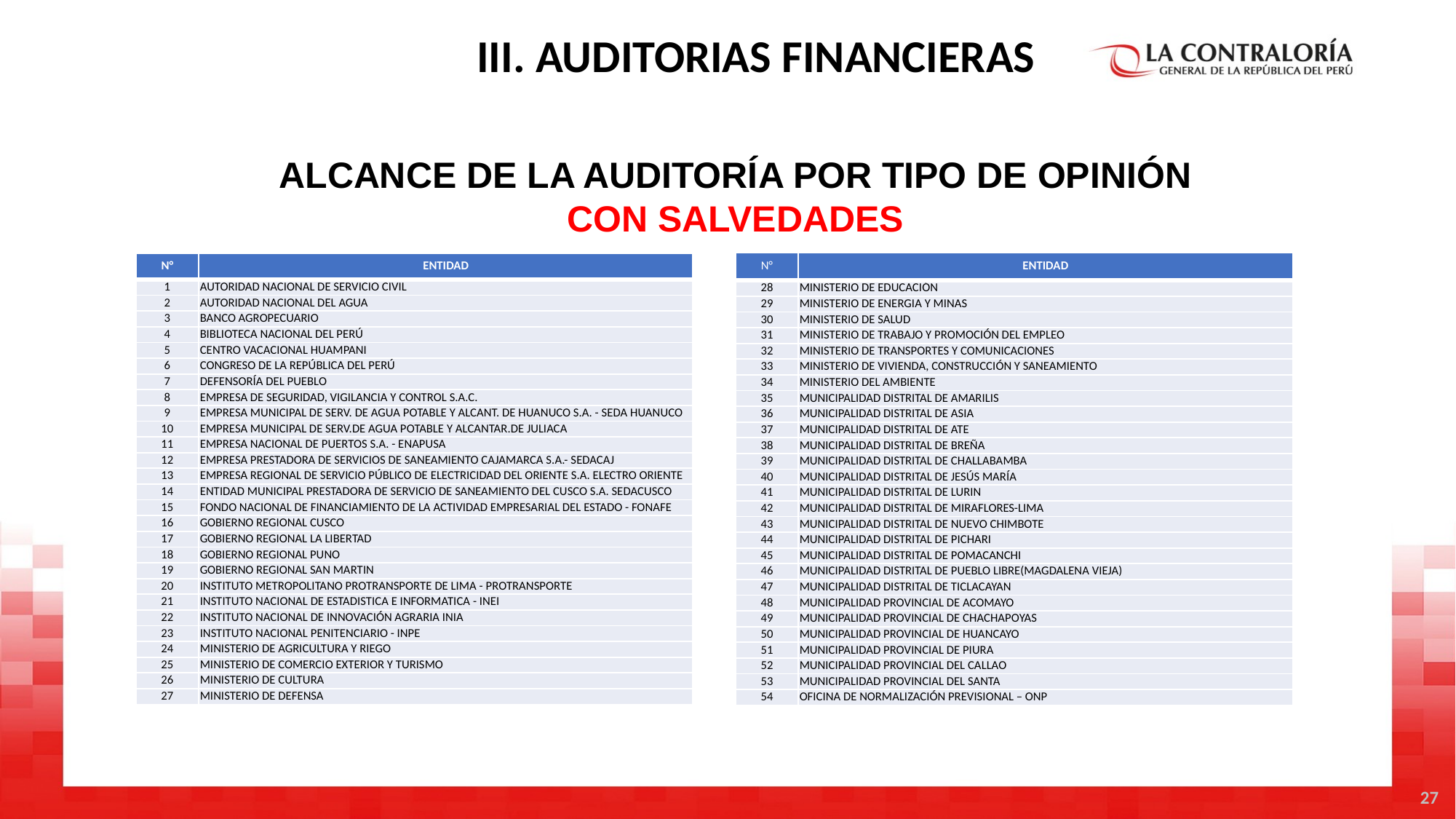

III. AUDITORIAS FINANCIERAS
ALCANCE DE LA AUDITORÍA POR TIPO DE OPINIÓN
CON SALVEDADES
| N° | ENTIDAD |
| --- | --- |
| 28 | MINISTERIO DE EDUCACIÓN |
| 29 | MINISTERIO DE ENERGIA Y MINAS |
| 30 | MINISTERIO DE SALUD |
| 31 | MINISTERIO DE TRABAJO Y PROMOCIÓN DEL EMPLEO |
| 32 | MINISTERIO DE TRANSPORTES Y COMUNICACIONES |
| 33 | MINISTERIO DE VIVIENDA, CONSTRUCCIÓN Y SANEAMIENTO |
| 34 | MINISTERIO DEL AMBIENTE |
| 35 | MUNICIPALIDAD DISTRITAL DE AMARILIS |
| 36 | MUNICIPALIDAD DISTRITAL DE ASIA |
| 37 | MUNICIPALIDAD DISTRITAL DE ATE |
| 38 | MUNICIPALIDAD DISTRITAL DE BREÑA |
| 39 | MUNICIPALIDAD DISTRITAL DE CHALLABAMBA |
| 40 | MUNICIPALIDAD DISTRITAL DE JESÚS MARÍA |
| 41 | MUNICIPALIDAD DISTRITAL DE LURIN |
| 42 | MUNICIPALIDAD DISTRITAL DE MIRAFLORES-LIMA |
| 43 | MUNICIPALIDAD DISTRITAL DE NUEVO CHIMBOTE |
| 44 | MUNICIPALIDAD DISTRITAL DE PICHARI |
| 45 | MUNICIPALIDAD DISTRITAL DE POMACANCHI |
| 46 | MUNICIPALIDAD DISTRITAL DE PUEBLO LIBRE(MAGDALENA VIEJA) |
| 47 | MUNICIPALIDAD DISTRITAL DE TICLACAYAN |
| 48 | MUNICIPALIDAD PROVINCIAL DE ACOMAYO |
| 49 | MUNICIPALIDAD PROVINCIAL DE CHACHAPOYAS |
| 50 | MUNICIPALIDAD PROVINCIAL DE HUANCAYO |
| 51 | MUNICIPALIDAD PROVINCIAL DE PIURA |
| 52 | MUNICIPALIDAD PROVINCIAL DEL CALLAO |
| 53 | MUNICIPALIDAD PROVINCIAL DEL SANTA |
| 54 | OFICINA DE NORMALIZACIÓN PREVISIONAL – ONP |
| N° | ENTIDAD |
| --- | --- |
| 1 | AUTORIDAD NACIONAL DE SERVICIO CIVIL |
| 2 | AUTORIDAD NACIONAL DEL AGUA |
| 3 | BANCO AGROPECUARIO |
| 4 | BIBLIOTECA NACIONAL DEL PERÚ |
| 5 | CENTRO VACACIONAL HUAMPANI |
| 6 | CONGRESO DE LA REPÚBLICA DEL PERÚ |
| 7 | DEFENSORÍA DEL PUEBLO |
| 8 | EMPRESA DE SEGURIDAD, VIGILANCIA Y CONTROL S.A.C. |
| 9 | EMPRESA MUNICIPAL DE SERV. DE AGUA POTABLE Y ALCANT. DE HUANUCO S.A. - SEDA HUANUCO |
| 10 | EMPRESA MUNICIPAL DE SERV.DE AGUA POTABLE Y ALCANTAR.DE JULIACA |
| 11 | EMPRESA NACIONAL DE PUERTOS S.A. - ENAPUSA |
| 12 | EMPRESA PRESTADORA DE SERVICIOS DE SANEAMIENTO CAJAMARCA S.A.- SEDACAJ |
| 13 | EMPRESA REGIONAL DE SERVICIO PÚBLICO DE ELECTRICIDAD DEL ORIENTE S.A. ELECTRO ORIENTE |
| 14 | ENTIDAD MUNICIPAL PRESTADORA DE SERVICIO DE SANEAMIENTO DEL CUSCO S.A. SEDACUSCO |
| 15 | FONDO NACIONAL DE FINANCIAMIENTO DE LA ACTIVIDAD EMPRESARIAL DEL ESTADO - FONAFE |
| 16 | GOBIERNO REGIONAL CUSCO |
| 17 | GOBIERNO REGIONAL LA LIBERTAD |
| 18 | GOBIERNO REGIONAL PUNO |
| 19 | GOBIERNO REGIONAL SAN MARTIN |
| 20 | INSTITUTO METROPOLITANO PROTRANSPORTE DE LIMA - PROTRANSPORTE |
| 21 | INSTITUTO NACIONAL DE ESTADISTICA E INFORMATICA - INEI |
| 22 | INSTITUTO NACIONAL DE INNOVACIÓN AGRARIA INIA |
| 23 | INSTITUTO NACIONAL PENITENCIARIO - INPE |
| 24 | MINISTERIO DE AGRICULTURA Y RIEGO |
| 25 | MINISTERIO DE COMERCIO EXTERIOR Y TURISMO |
| 26 | MINISTERIO DE CULTURA |
| 27 | MINISTERIO DE DEFENSA |
27